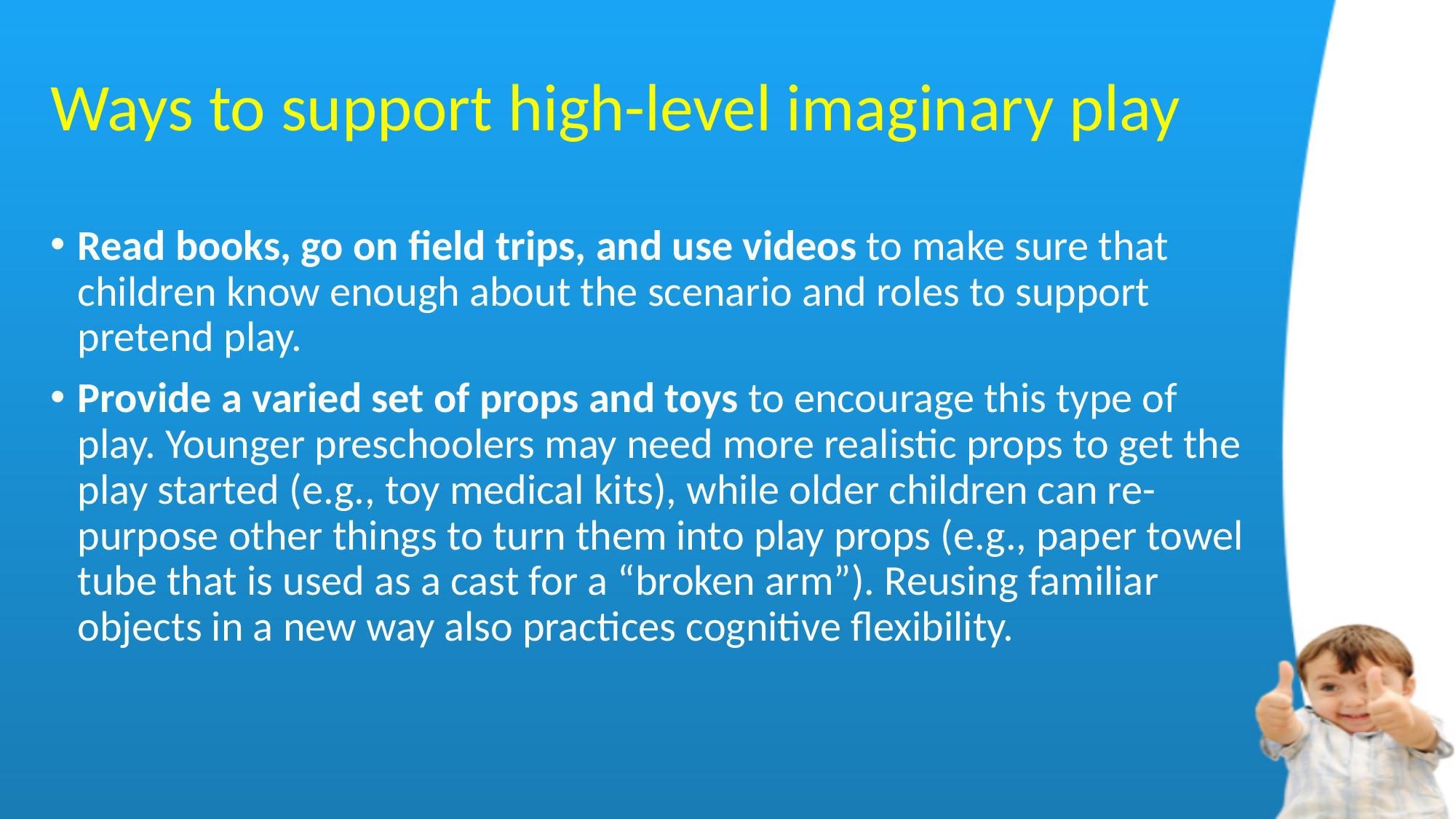

# Ways to support high-level imaginary play
Read books, go on field trips, and use videos to make sure that children know enough about the scenario and roles to support pretend play.
Provide a varied set of props and toys to encourage this type of play. Younger preschoolers may need more realistic props to get the play started (e.g., toy medical kits), while older children can re-purpose other things to turn them into play props (e.g., paper towel tube that is used as a cast for a “broken arm”). Reusing familiar objects in a new way also practices cognitive flexibility.